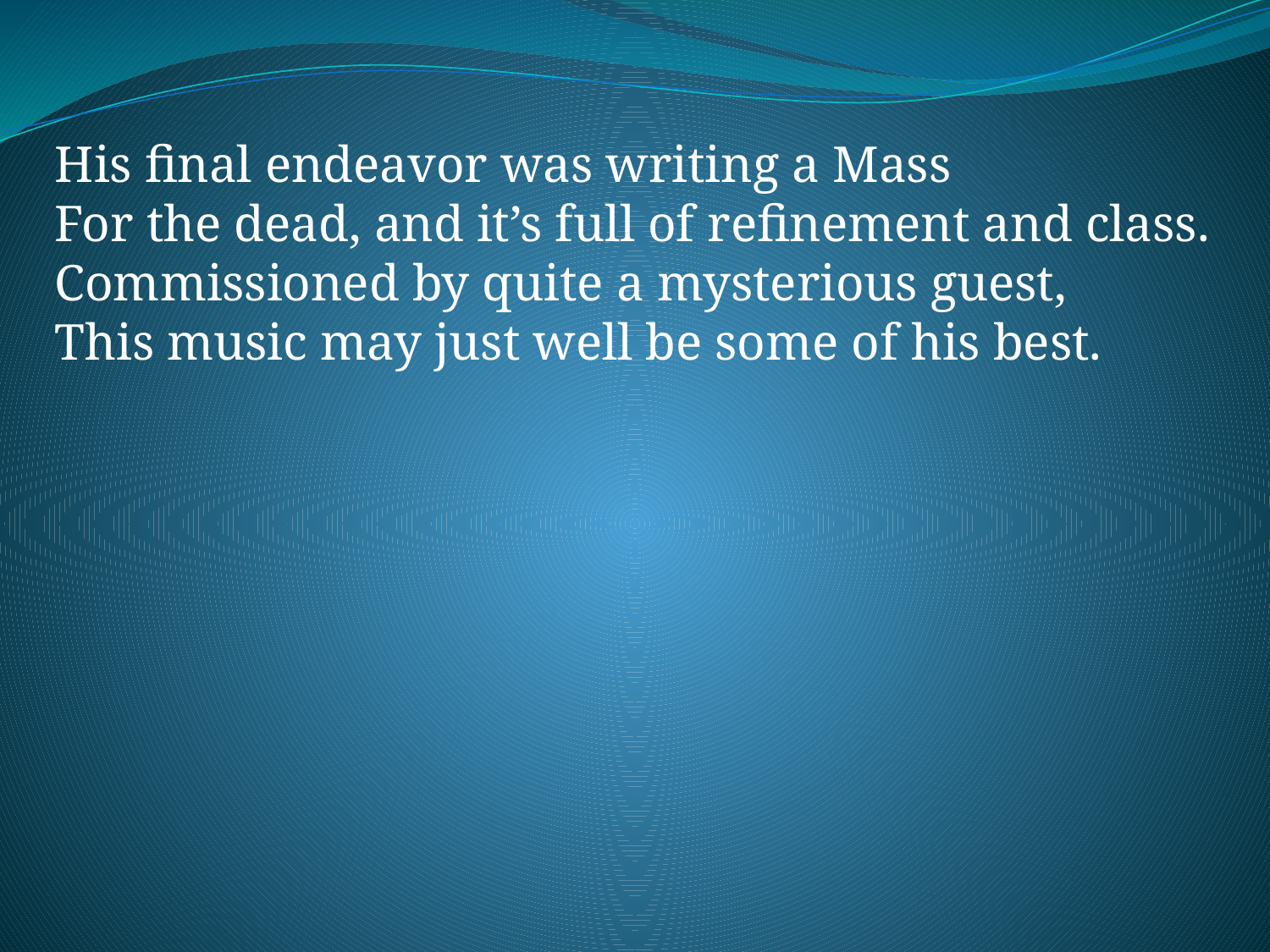

His final endeavor was writing a Mass
For the dead, and it’s full of refinement and class.
Commissioned by quite a mysterious guest,
This music may just well be some of his best.